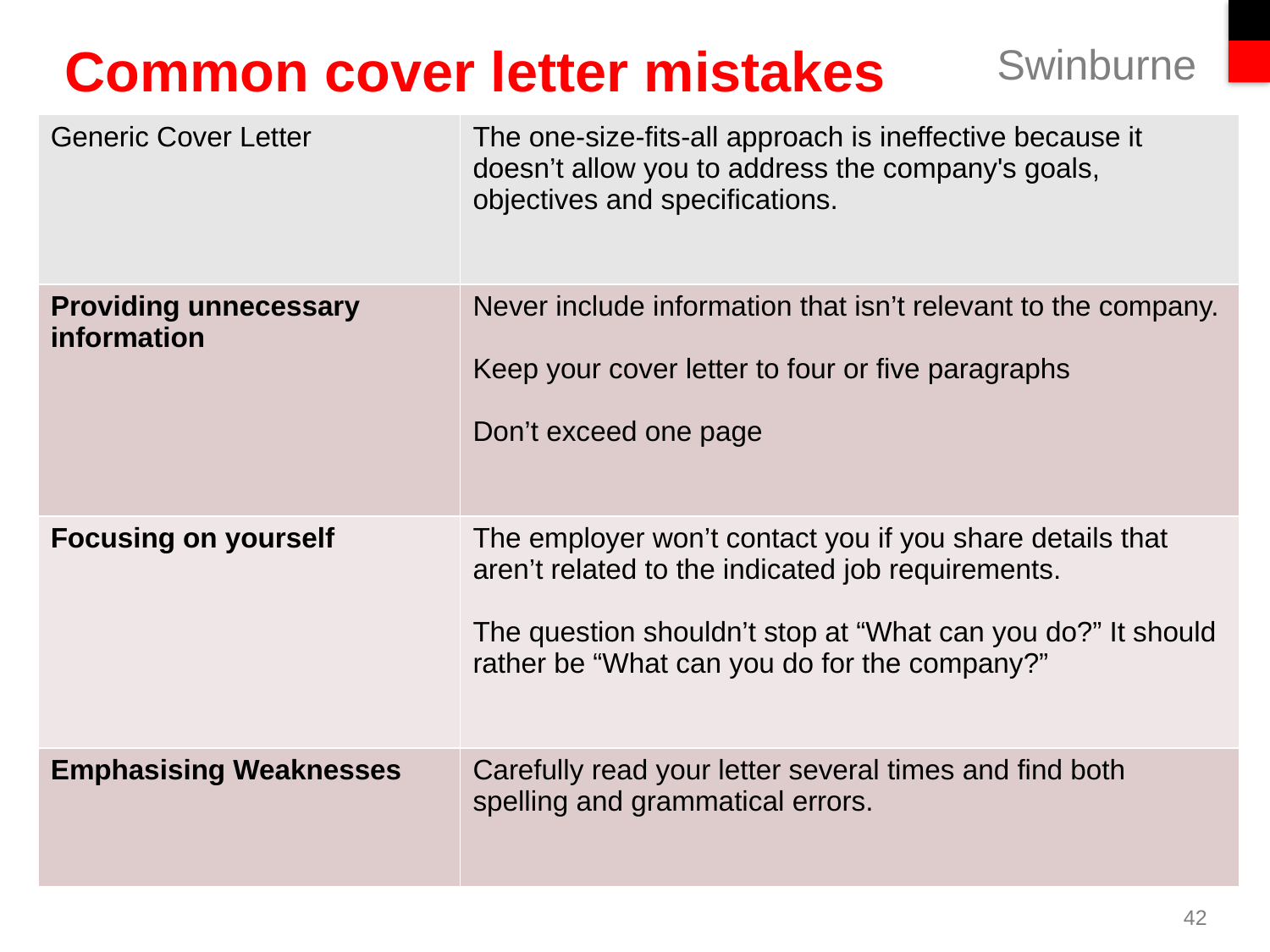

# Common cover letter mistakes
| Generic Cover Letter | The one-size-fits-all approach is ineffective because it doesn’t allow you to address the company's goals, objectives and specifications. |
| --- | --- |
| Providing unnecessary information | Never include information that isn’t relevant to the company. Keep your cover letter to four or five paragraphs Don’t exceed one page |
| Focusing on yourself | The employer won’t contact you if you share details that aren’t related to the indicated job requirements. The question shouldn’t stop at “What can you do?” It should rather be “What can you do for the company?” |
| Emphasising Weaknesses | Carefully read your letter several times and find both spelling and grammatical errors. |
42